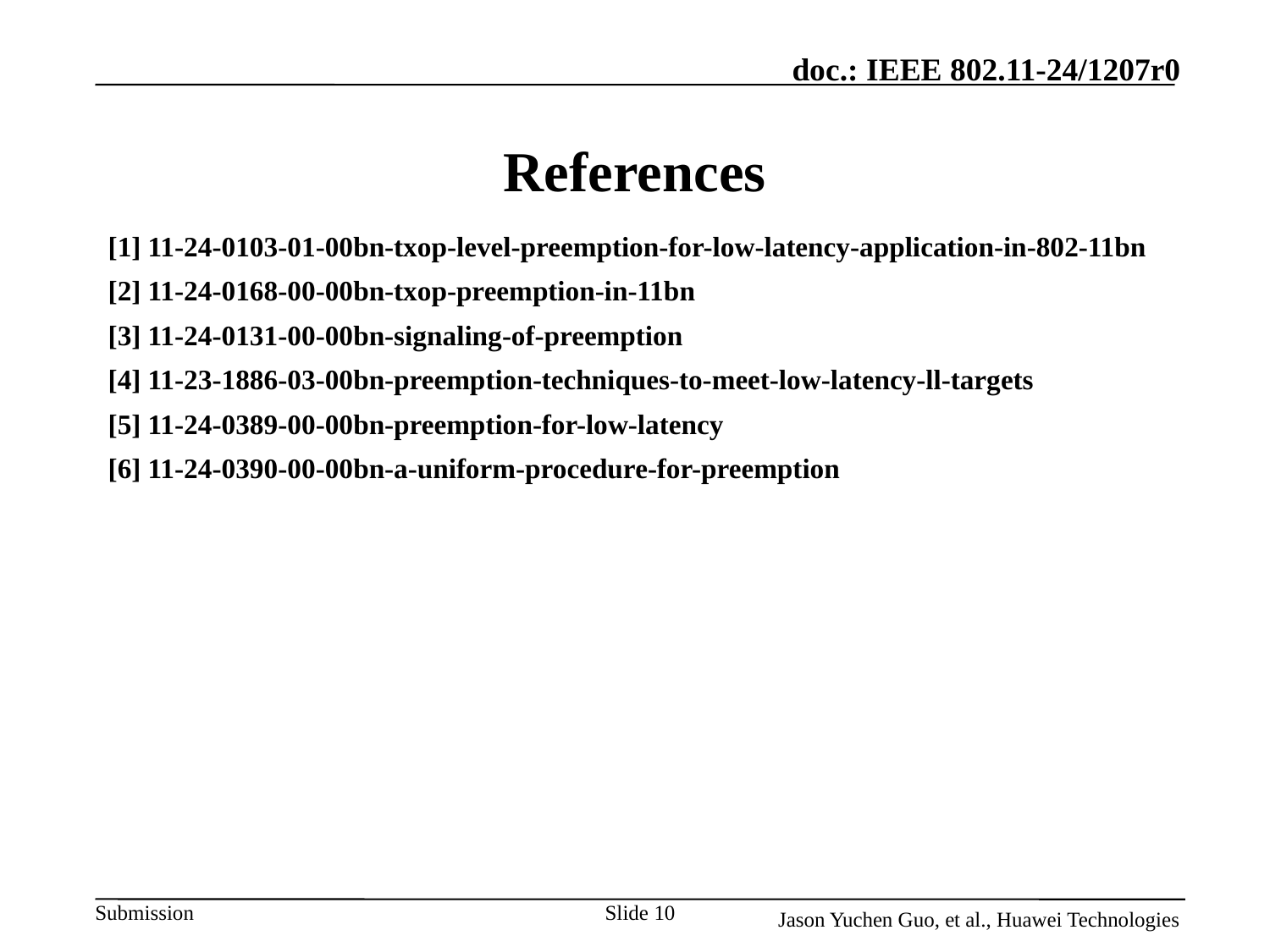

# References
[1] 11-24-0103-01-00bn-txop-level-preemption-for-low-latency-application-in-802-11bn
[2] 11-24-0168-00-00bn-txop-preemption-in-11bn
[3] 11-24-0131-00-00bn-signaling-of-preemption
[4] 11-23-1886-03-00bn-preemption-techniques-to-meet-low-latency-ll-targets
[5] 11-24-0389-00-00bn-preemption-for-low-latency
[6] 11-24-0390-00-00bn-a-uniform-procedure-for-preemption
Slide 10